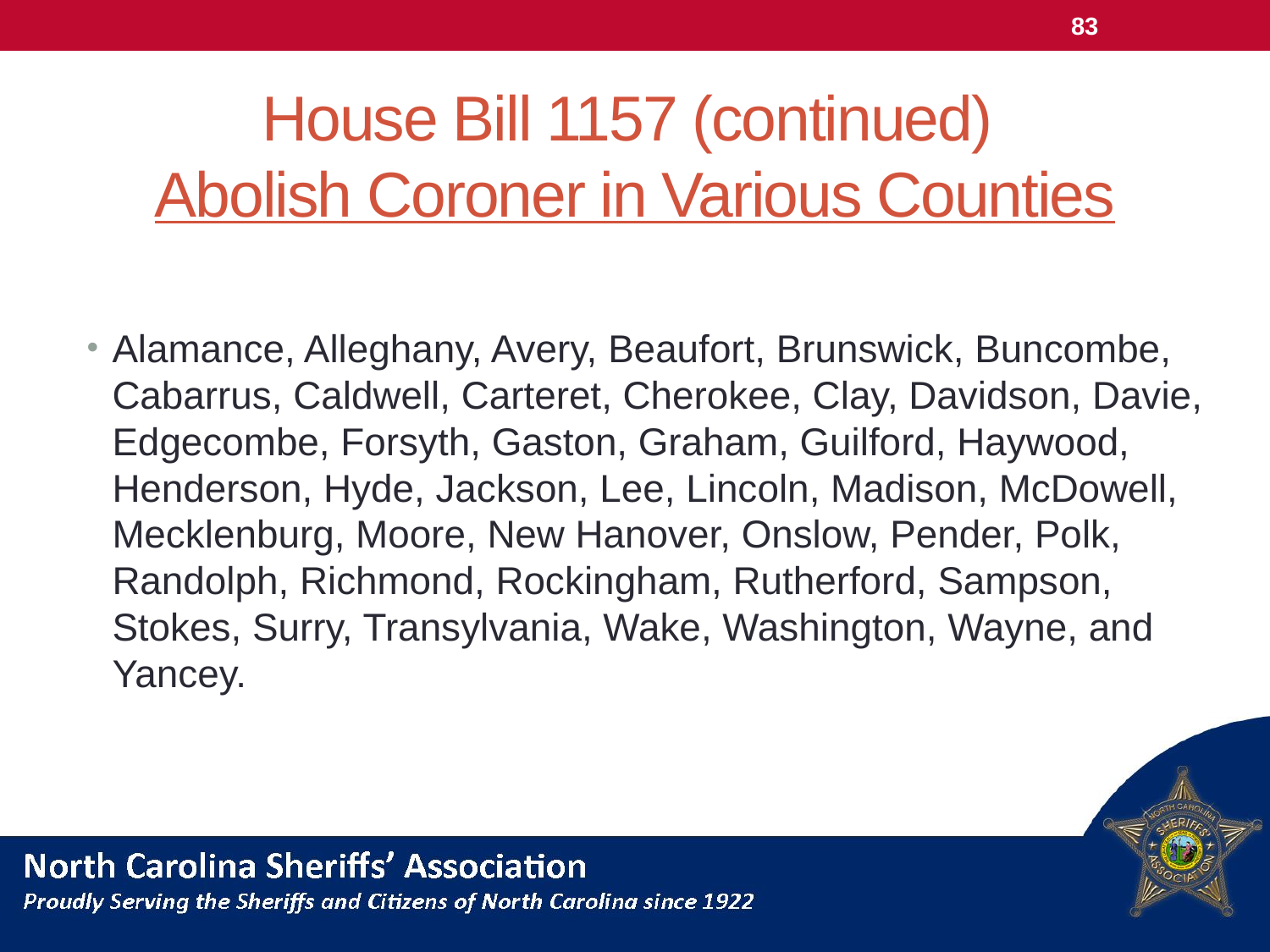

83
# House Bill 1157 (continued) Abolish Coroner in Various Counties
Alamance, Alleghany, Avery, Beaufort, Brunswick, Buncombe, Cabarrus, Caldwell, Carteret, Cherokee, Clay, Davidson, Davie, Edgecombe, Forsyth, Gaston, Graham, Guilford, Haywood, Henderson, Hyde, Jackson, Lee, Lincoln, Madison, McDowell, Mecklenburg, Moore, New Hanover, Onslow, Pender, Polk, Randolph, Richmond, Rockingham, Rutherford, Sampson, Stokes, Surry, Transylvania, Wake, Washington, Wayne, and Yancey.